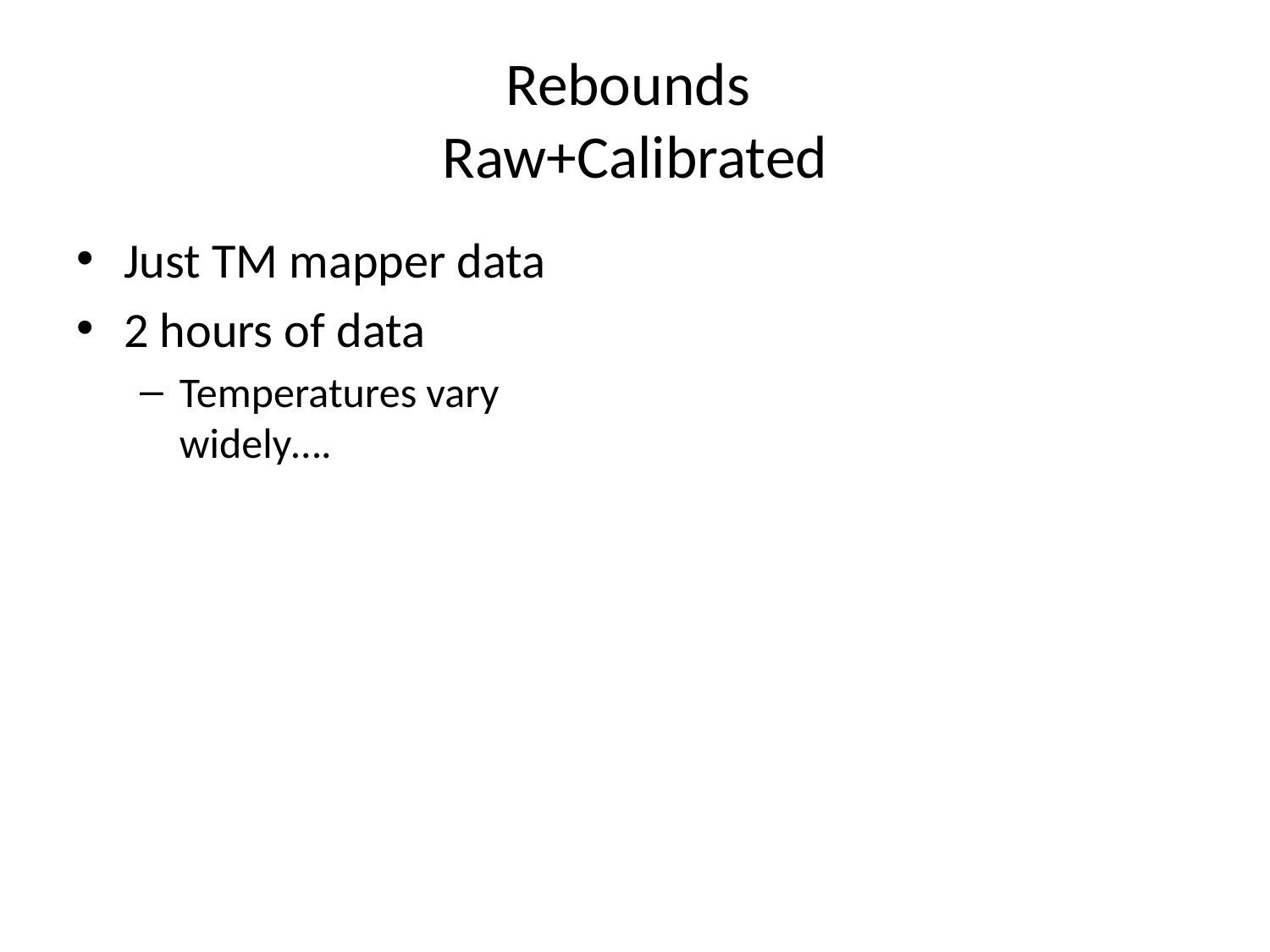

# Rebounds Raw+Calibrated
Just TM mapper data
2 hours of data
Temperatures vary widely….